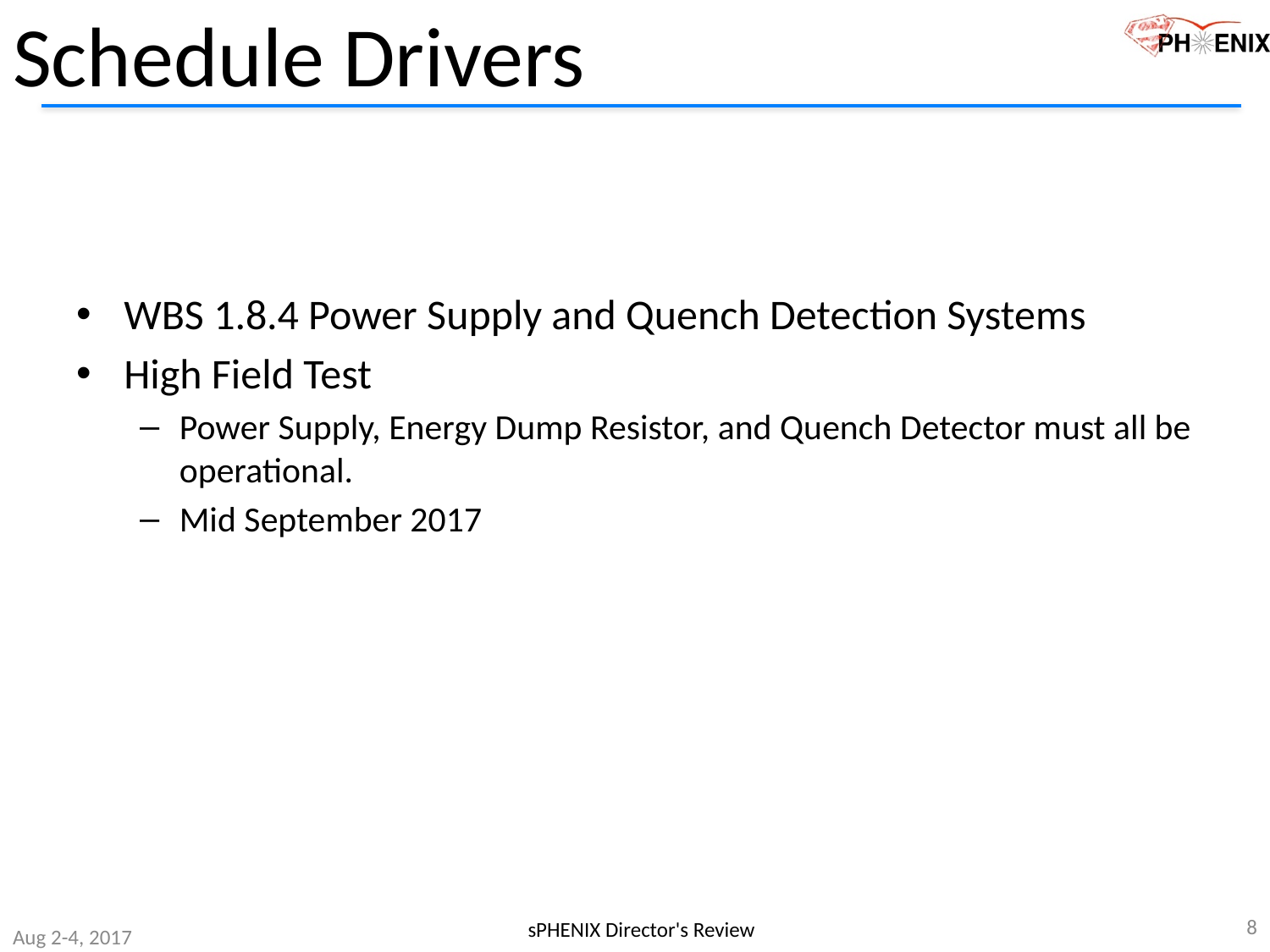

# Schedule Drivers

WBS 1.8.4 Power Supply and Quench Detection Systems
High Field Test
Power Supply, Energy Dump Resistor, and Quench Detector must all be operational.
Mid September 2017
8
sPHENIX Director's Review
Aug 2-4, 2017